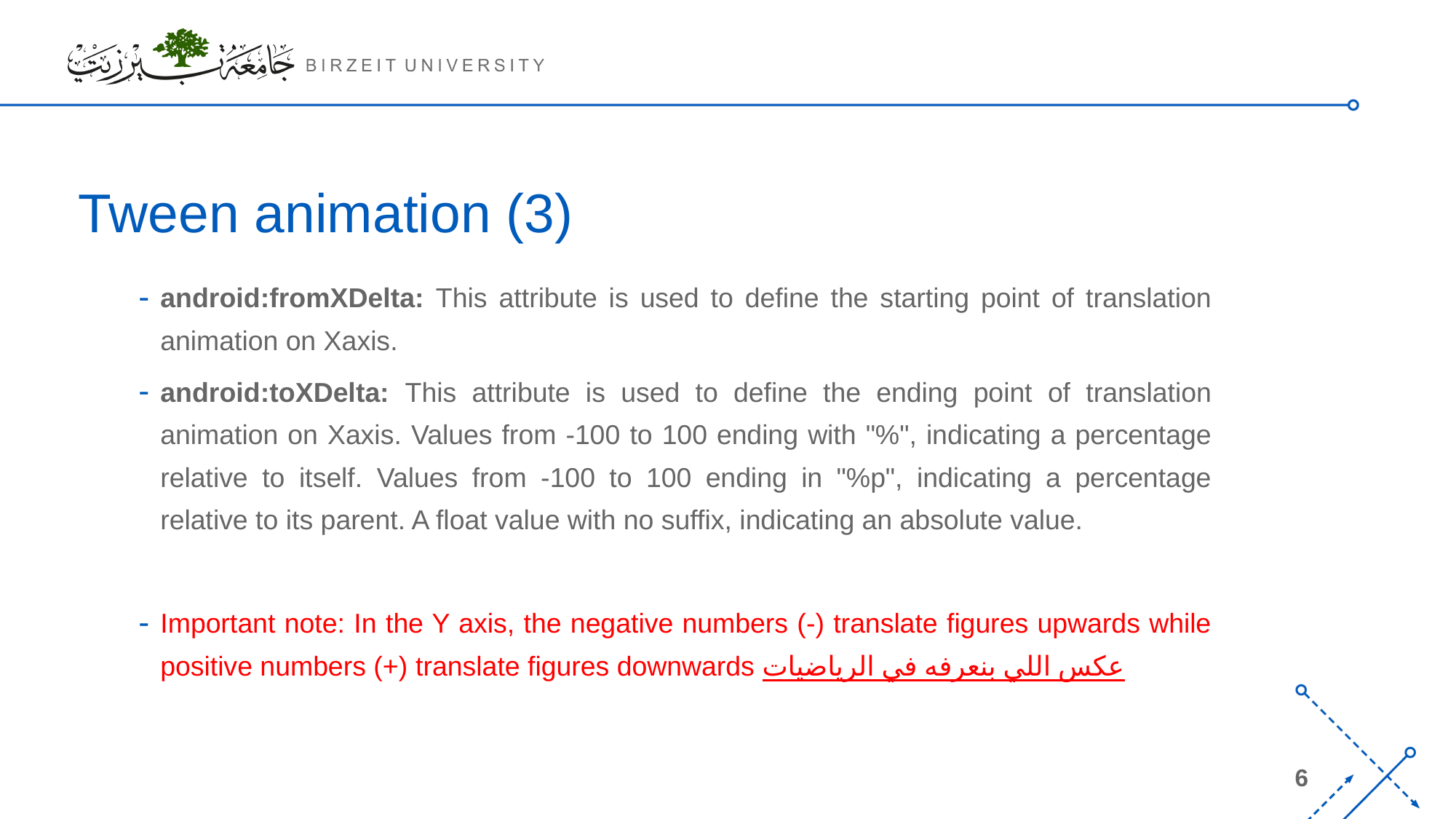

# Tween animation (3)
android:fromXDelta: This attribute is used to define the starting point of translation animation on Xaxis.
android:toXDelta: This attribute is used to define the ending point of translation animation on Xaxis. Values from -100 to 100 ending with "%", indicating a percentage relative to itself. Values from -100 to 100 ending in "%p", indicating a percentage relative to its parent. A float value with no suffix, indicating an absolute value.

Important note: In the Y axis, the negative numbers (-) translate figures upwards while positive numbers (+) translate figures downwards عكس اللي بنعرفه في الرياضيات